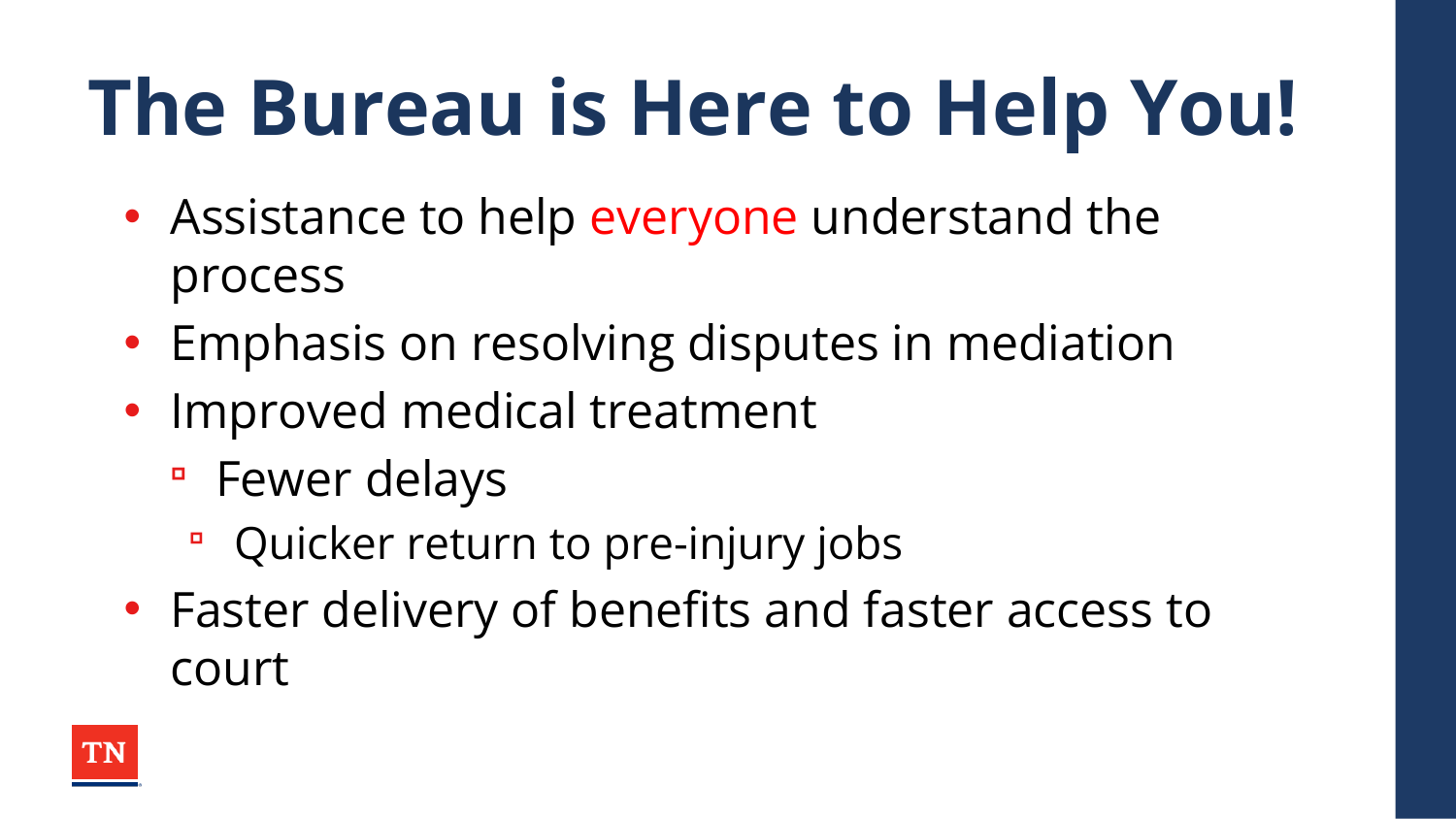

# The Bureau is Here to Help You!
Assistance to help everyone understand the process
Emphasis on resolving disputes in mediation
Improved medical treatment
Fewer delays
Quicker return to pre-injury jobs
Faster delivery of benefits and faster access to court